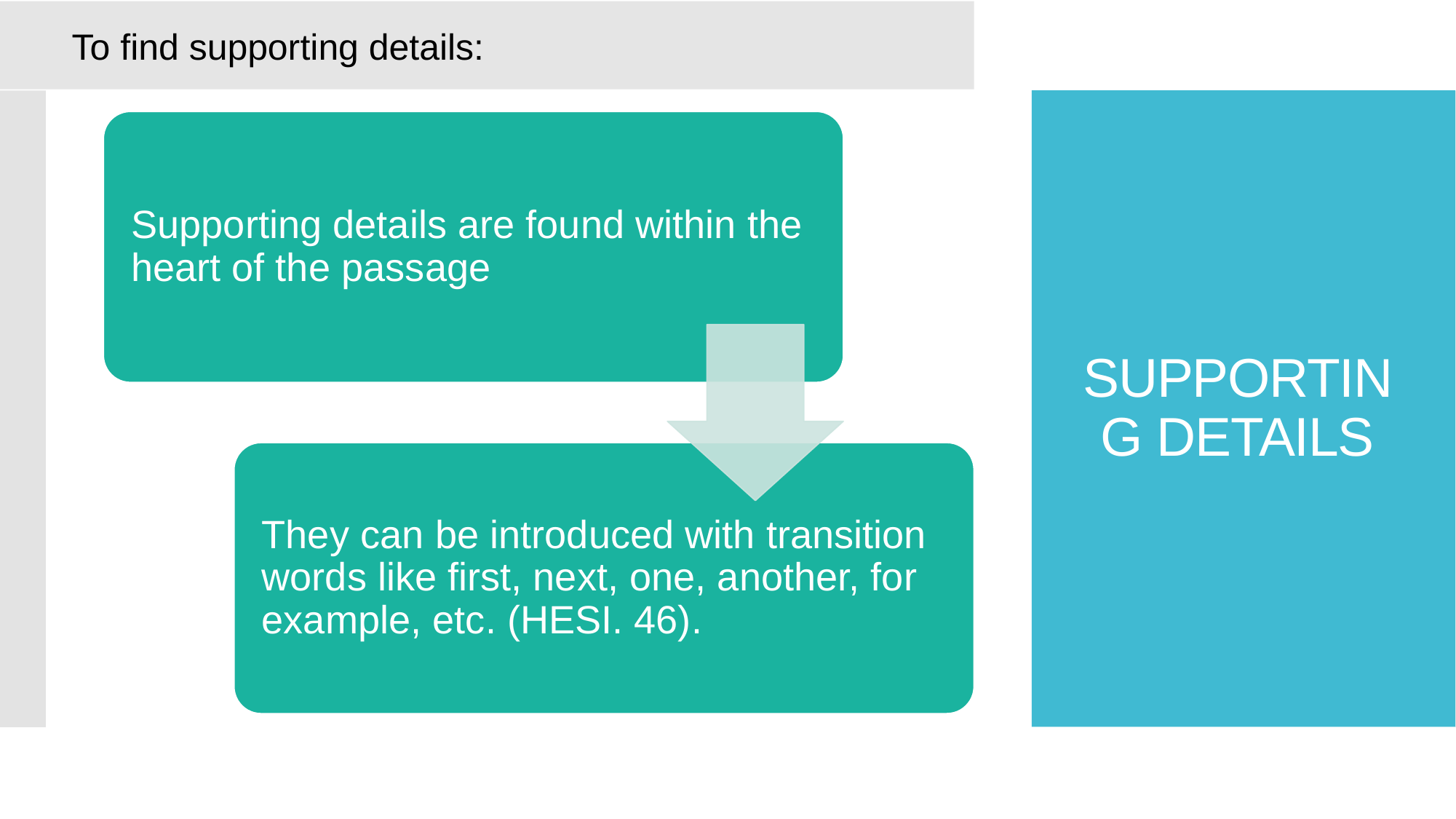

To find supporting details:

Supporting details are found within the heart of the passage
They can be introduced with transition words like first, next, one, another, for  example, etc. (HESI. 46).

# SUPPORTING DETAILS